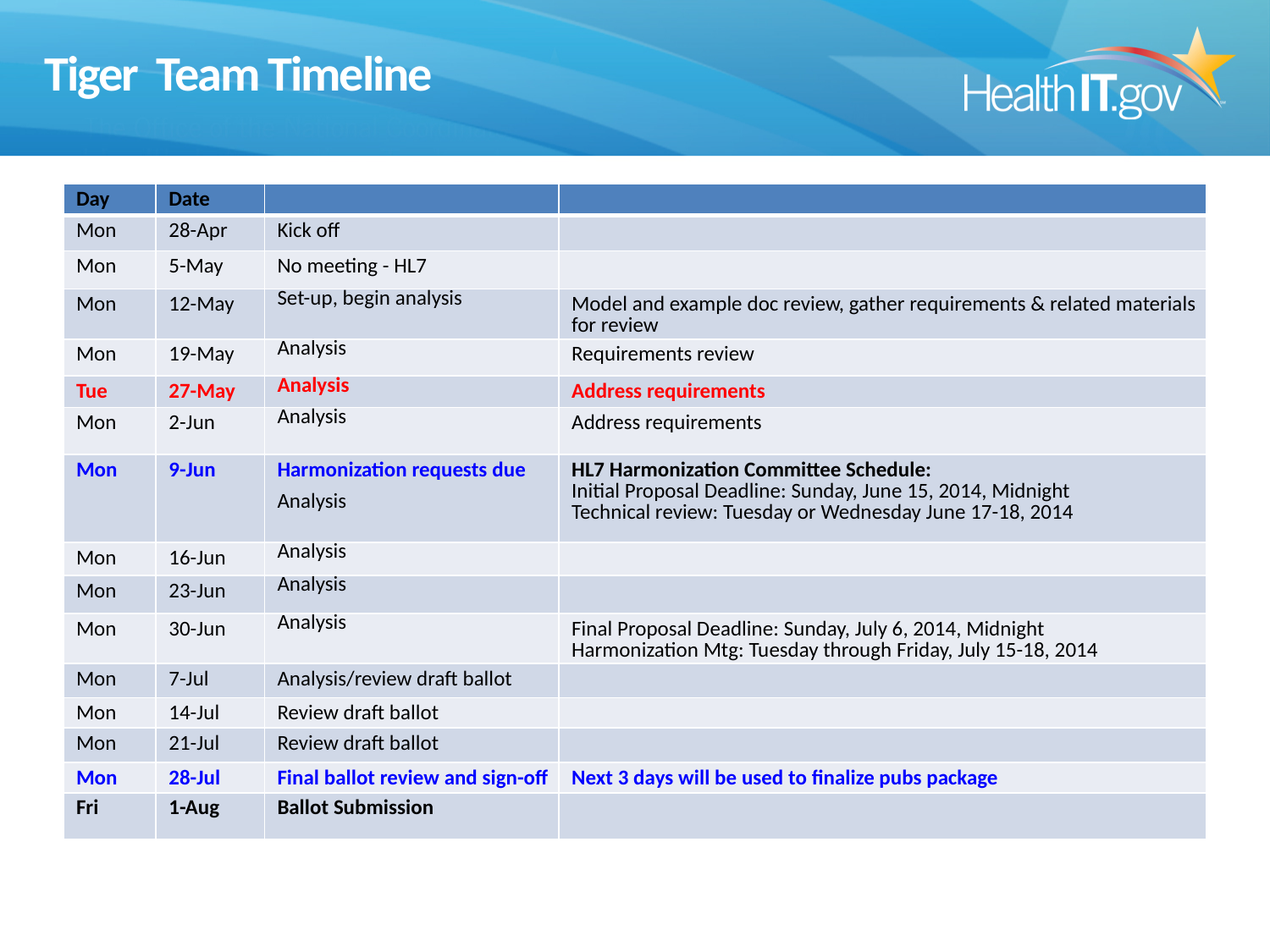

# Tiger  Team Timeline
| Day | Date |  |  |
| --- | --- | --- | --- |
| Mon | 28-Apr | Kick off |  |
| Mon | 5-May | No meeting - HL7 |  |
| Mon | 12-May | Set-up, begin analysis | Model and example doc review, gather requirements & related materials for review |
| Mon | 19-May | Analysis | Requirements review |
| Tue | 27-May | Analysis | Address requirements |
| Mon | 2-Jun | Analysis | Address requirements |
| Mon | 9-Jun | Harmonization requests due Analysis | HL7 Harmonization Committee Schedule: Initial Proposal Deadline: Sunday, June 15, 2014, Midnight Technical review: Tuesday or Wednesday June 17-18, 2014 |
| Mon | 16-Jun | Analysis |  |
| Mon | 23-Jun | Analysis |  |
| Mon | 30-Jun | Analysis | Final Proposal Deadline: Sunday, July 6, 2014, Midnight Harmonization Mtg: Tuesday through Friday, July 15-18, 2014 |
| Mon | 7-Jul | Analysis/review draft ballot |  |
| Mon | 14-Jul | Review draft ballot |  |
| Mon | 21-Jul | Review draft ballot |  |
| Mon | 28-Jul | Final ballot review and sign-off | Next 3 days will be used to finalize pubs package |
| Fri | 1-Aug | Ballot Submission |  |